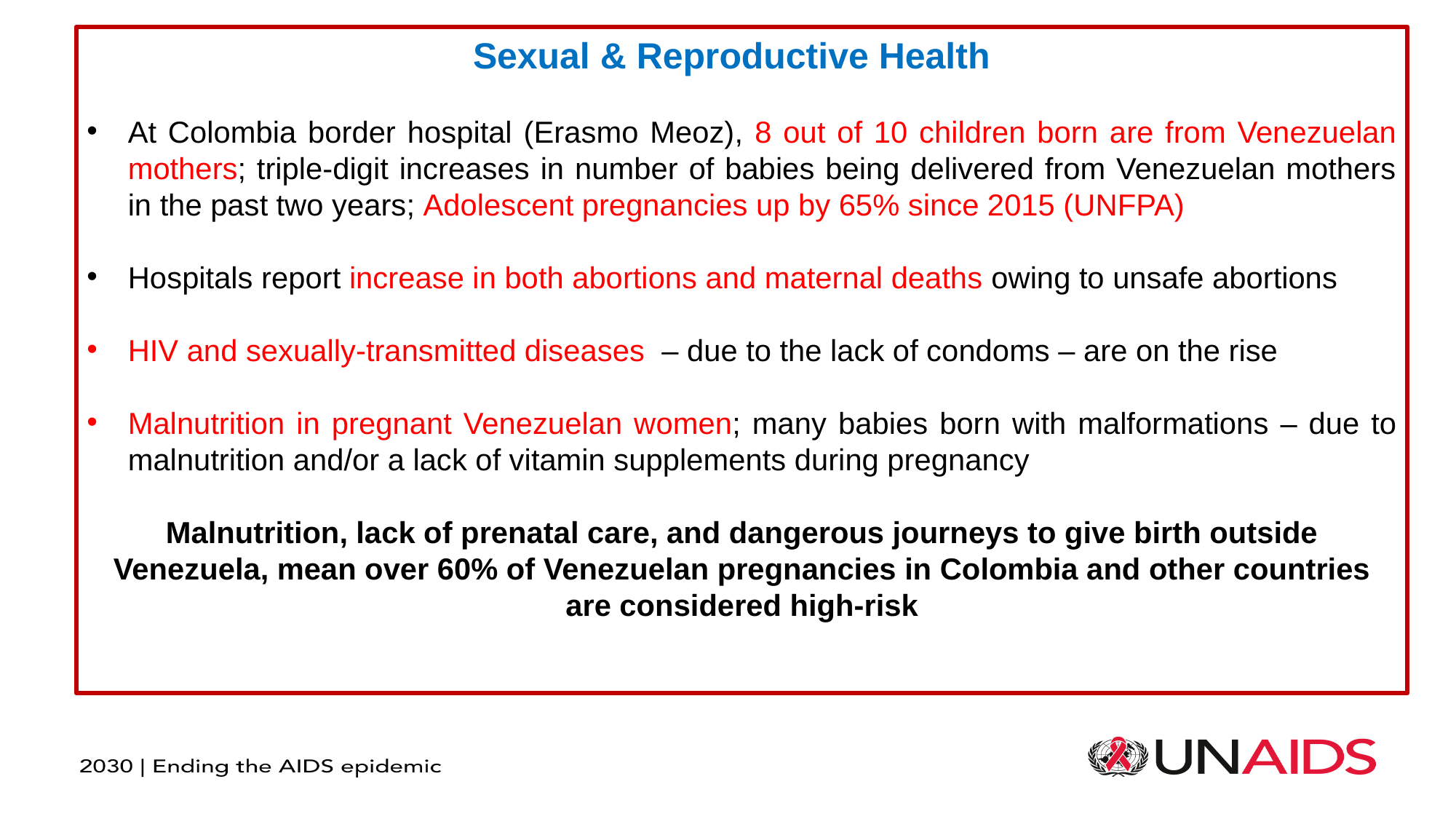

Sexual & Reproductive Health

At Colombia border hospital (Erasmo Meoz), 8 out of 10 children born are from Venezuelan mothers; triple-digit increases in number of babies being delivered from Venezuelan mothers in the past two years; Adolescent pregnancies up by 65% since 2015 (UNFPA)

Hospitals report increase in both abortions and maternal deaths owing to unsafe abortions

HIV and sexually-transmitted diseases  – due to the lack of condoms – are on the rise

Malnutrition in pregnant Venezuelan women; many babies born with malformations – due to malnutrition and/or a lack of vitamin supplements during pregnancy

Malnutrition, lack of prenatal care, and dangerous journeys to give birth outside Venezuela, mean over 60% of Venezuelan pregnancies in Colombia and other countries are considered high-risk